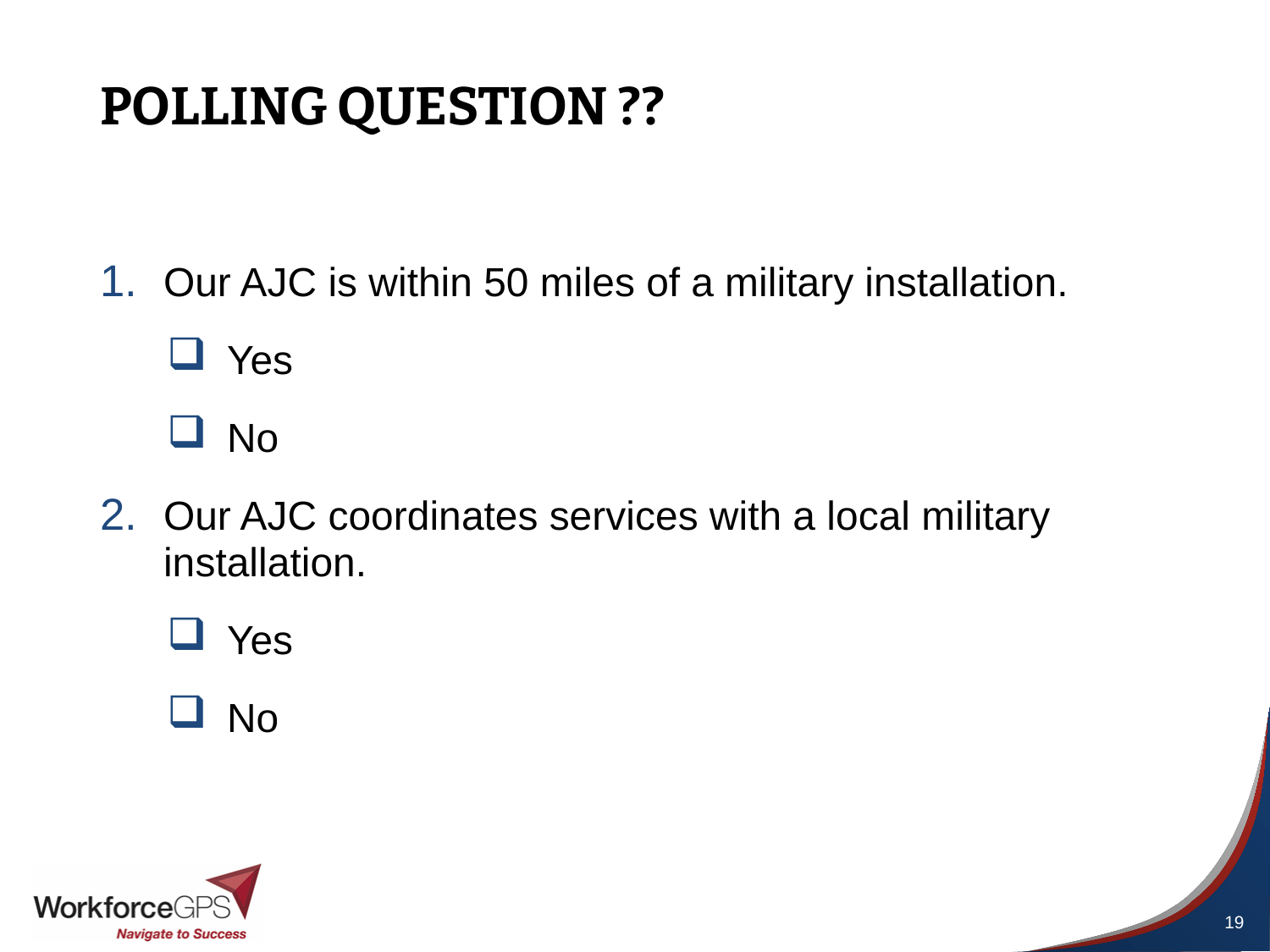

# Polling question ??
Our AJC is within 50 miles of a military installation.
Yes
No
Our AJC coordinates services with a local military installation.
Yes
No
19